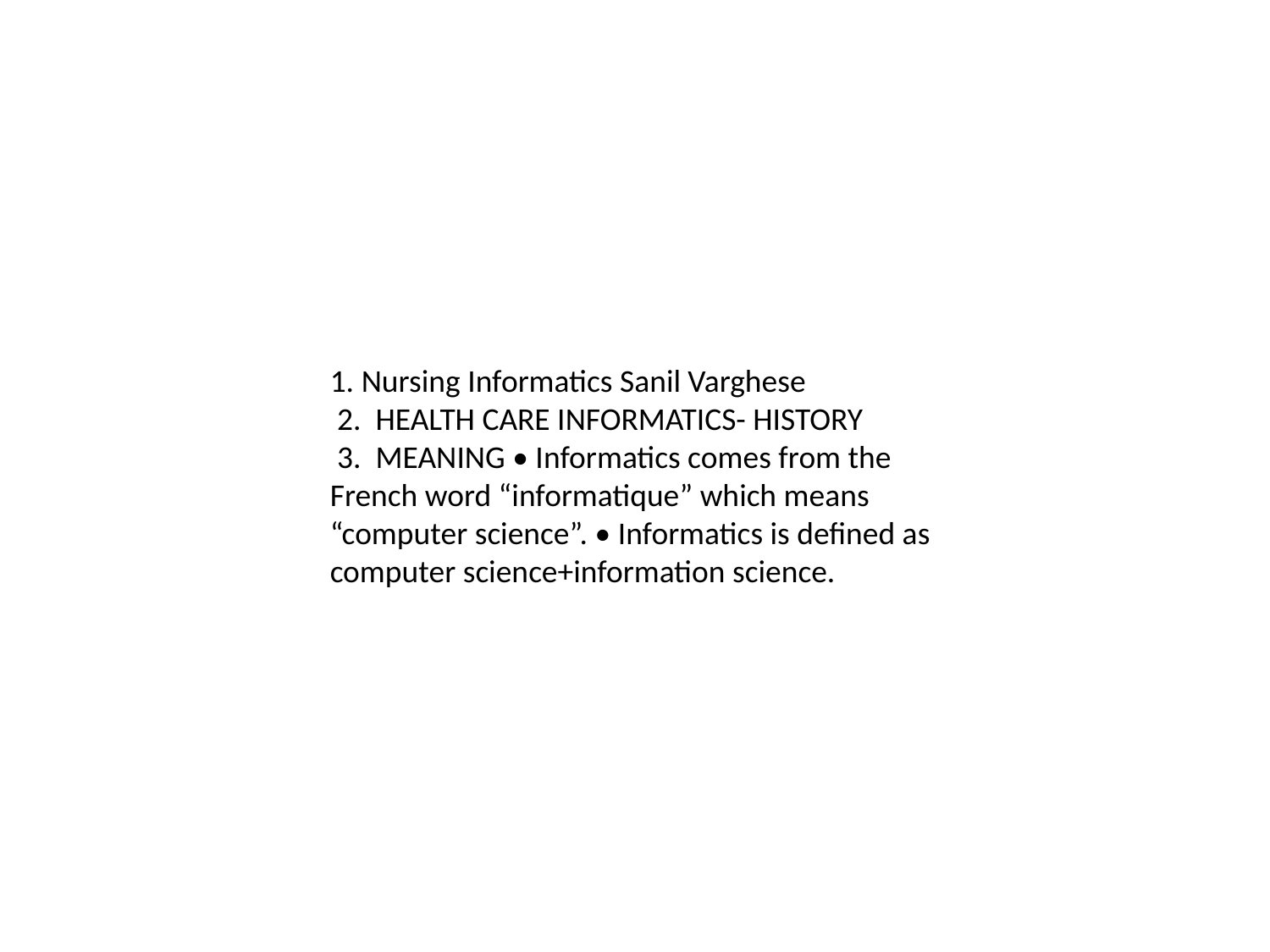

1. Nursing Informatics Sanil Varghese
 2.  HEALTH CARE INFORMATICS- HISTORY
 3.  MEANING • Informatics comes from the French word “informatique” which means “computer science”. • Informatics is defined as computer science+information science.